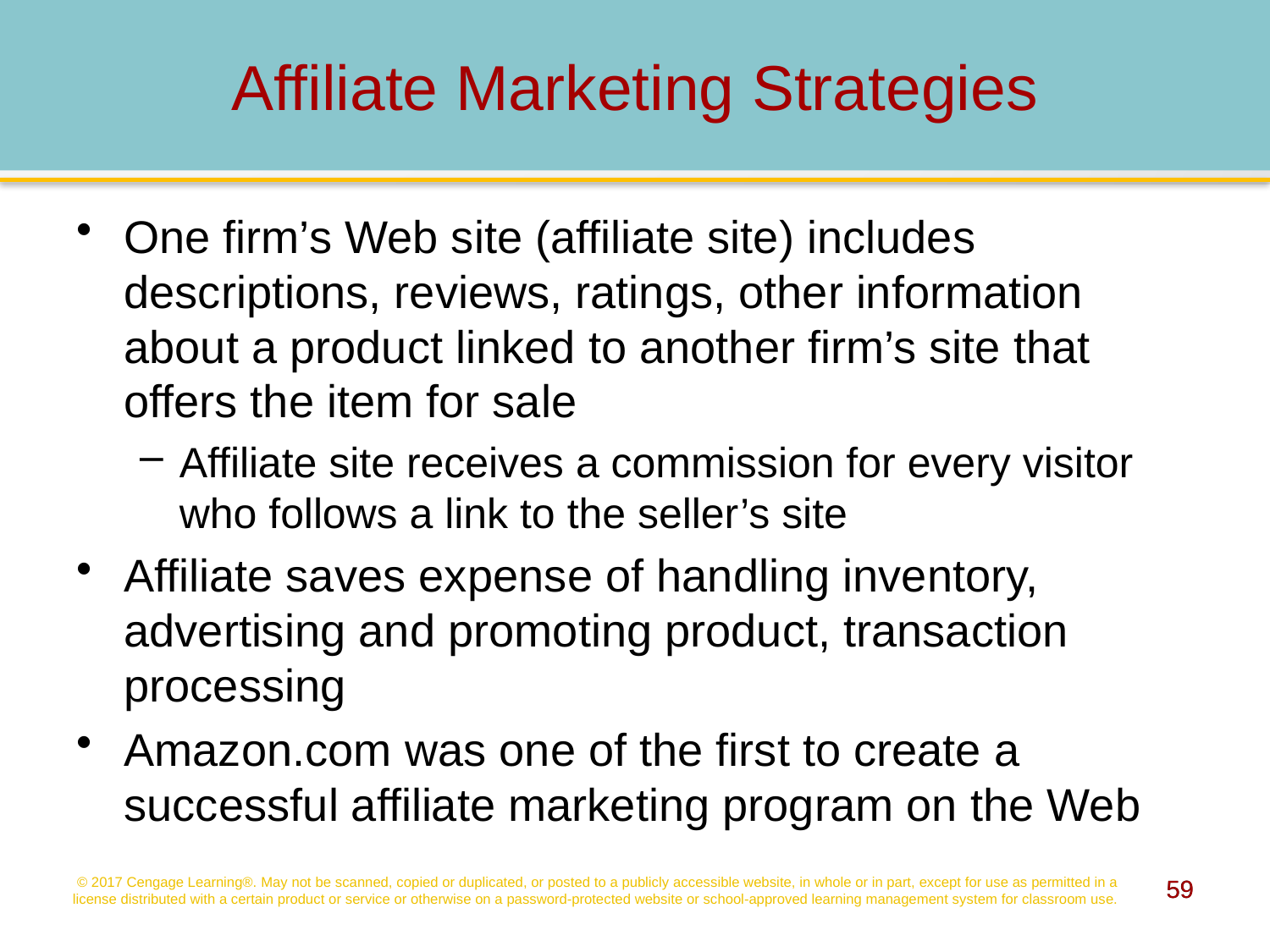

# Affiliate Marketing Strategies
One firm’s Web site (affiliate site) includes descriptions, reviews, ratings, other information about a product linked to another firm’s site that offers the item for sale
Affiliate site receives a commission for every visitor who follows a link to the seller’s site
Affiliate saves expense of handling inventory, advertising and promoting product, transaction processing
Amazon.com was one of the first to create a successful affiliate marketing program on the Web
© 2017 Cengage Learning®. May not be scanned, copied or duplicated, or posted to a publicly accessible website, in whole or in part, except for use as permitted in a license distributed with a certain product or service or otherwise on a password-protected website or school-approved learning management system for classroom use.
59
59